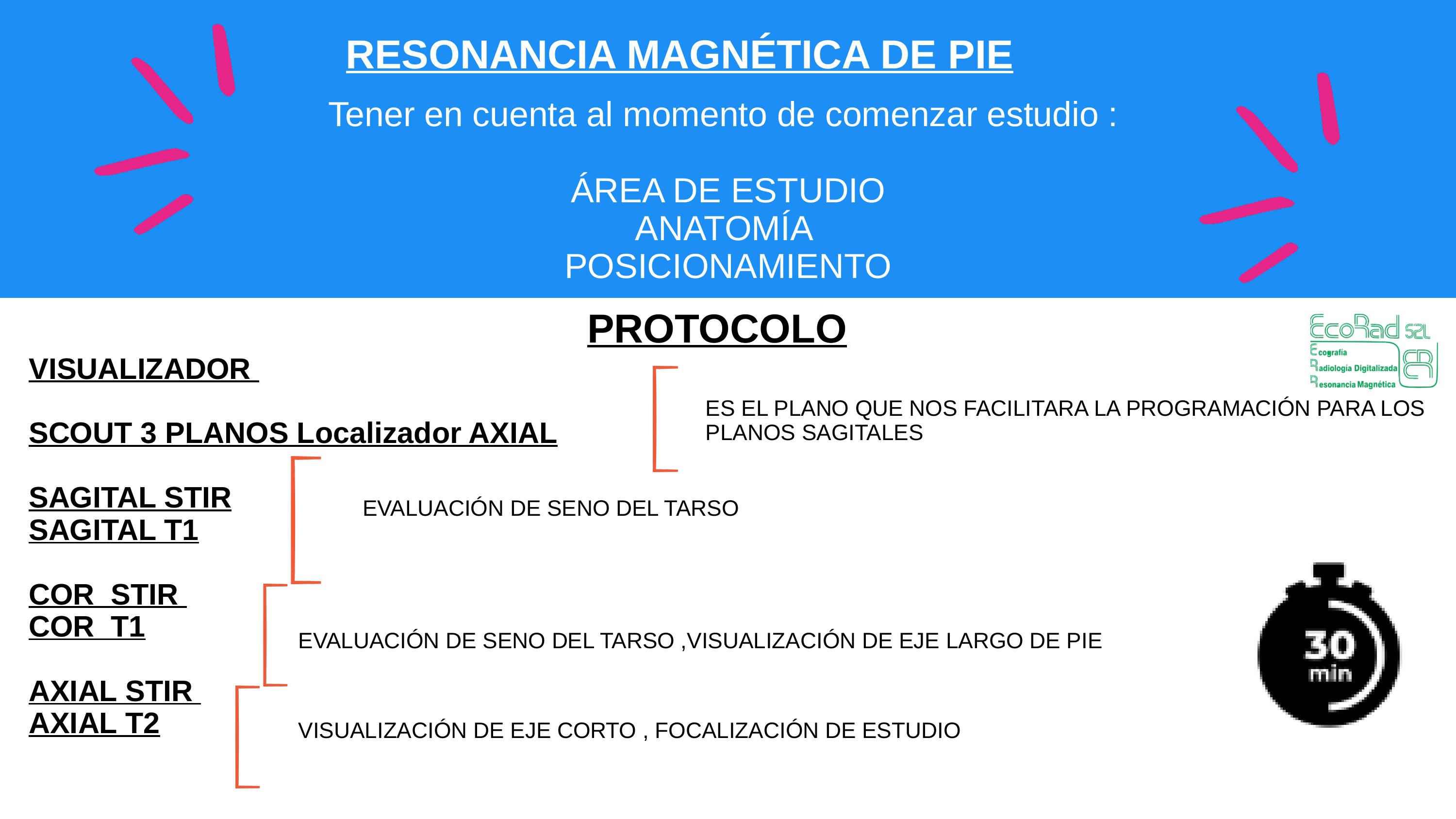

RESONANCIA MAGNÉTICA DE PIE

Tener en cuenta al momento de comenzar estudio :

ÁREA DE ESTUDIO
ANATOMÍA
POSICIONAMIENTO
PROTOCOLO

VISUALIZADOR

SCOUT 3 PLANOS Localizador AXIAL

SAGITAL STIR
SAGITAL T1

COR  STIR
COR  T1

AXIAL STIR
AXIAL T2

ES EL PLANO QUE NOS FACILITARA LA PROGRAMACIÓN PARA LOS PLANOS SAGITALES

EVALUACIÓN DE SENO DEL TARSO

EVALUACIÓN DE SENO DEL TARSO ,VISUALIZACIÓN DE EJE LARGO DE PIE

VISUALIZACIÓN DE EJE CORTO , FOCALIZACIÓN DE ESTUDIO